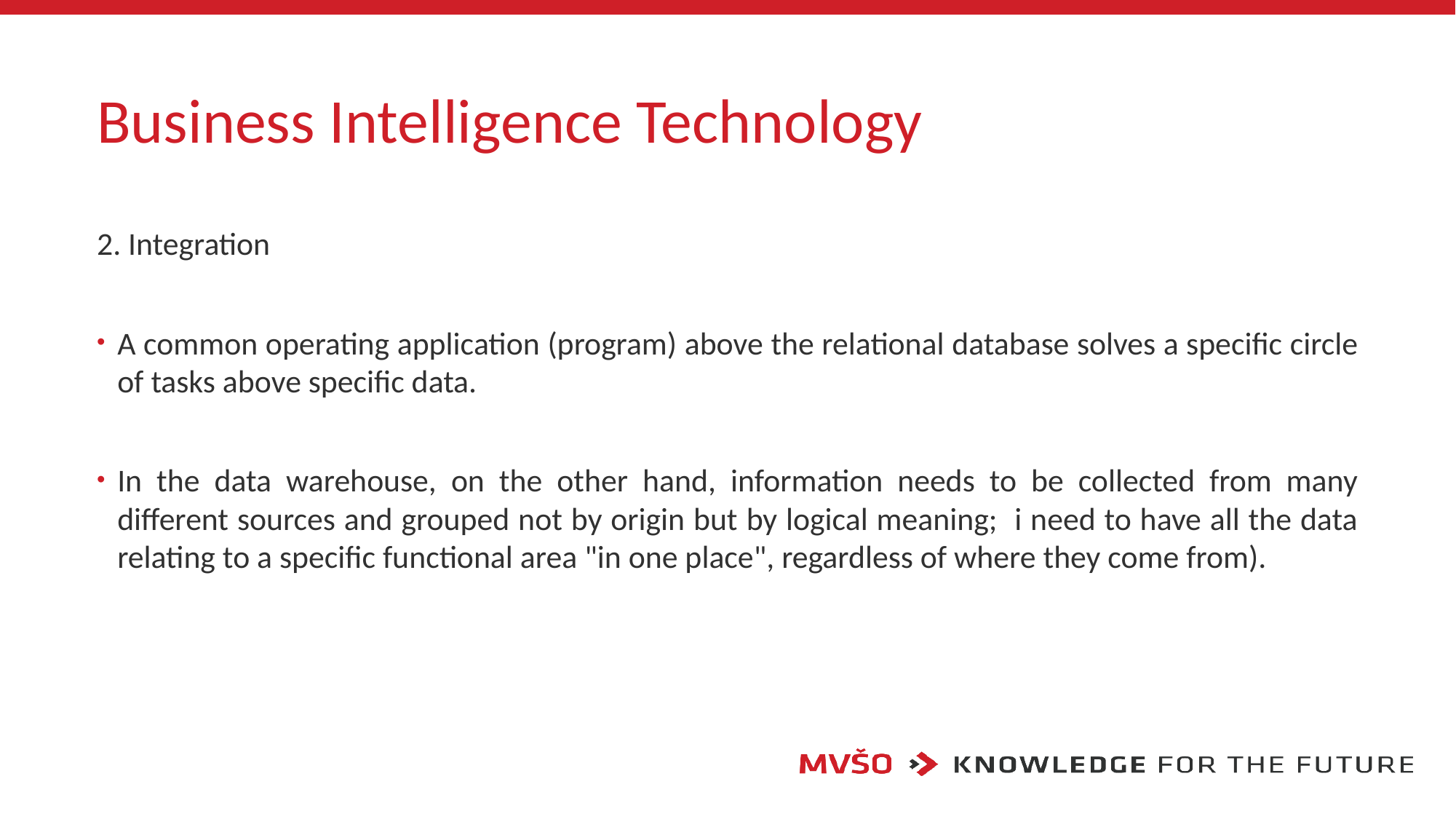

# Business Intelligence Technology
2. Integration

A common operating application (program) above the relational database solves a specific circle of tasks above specific data.

In the data warehouse, on the other hand, information needs to be collected from many different sources and grouped not by origin but by logical meaning;  i need to have all the data relating to a specific functional area "in one place", regardless of where they come from).